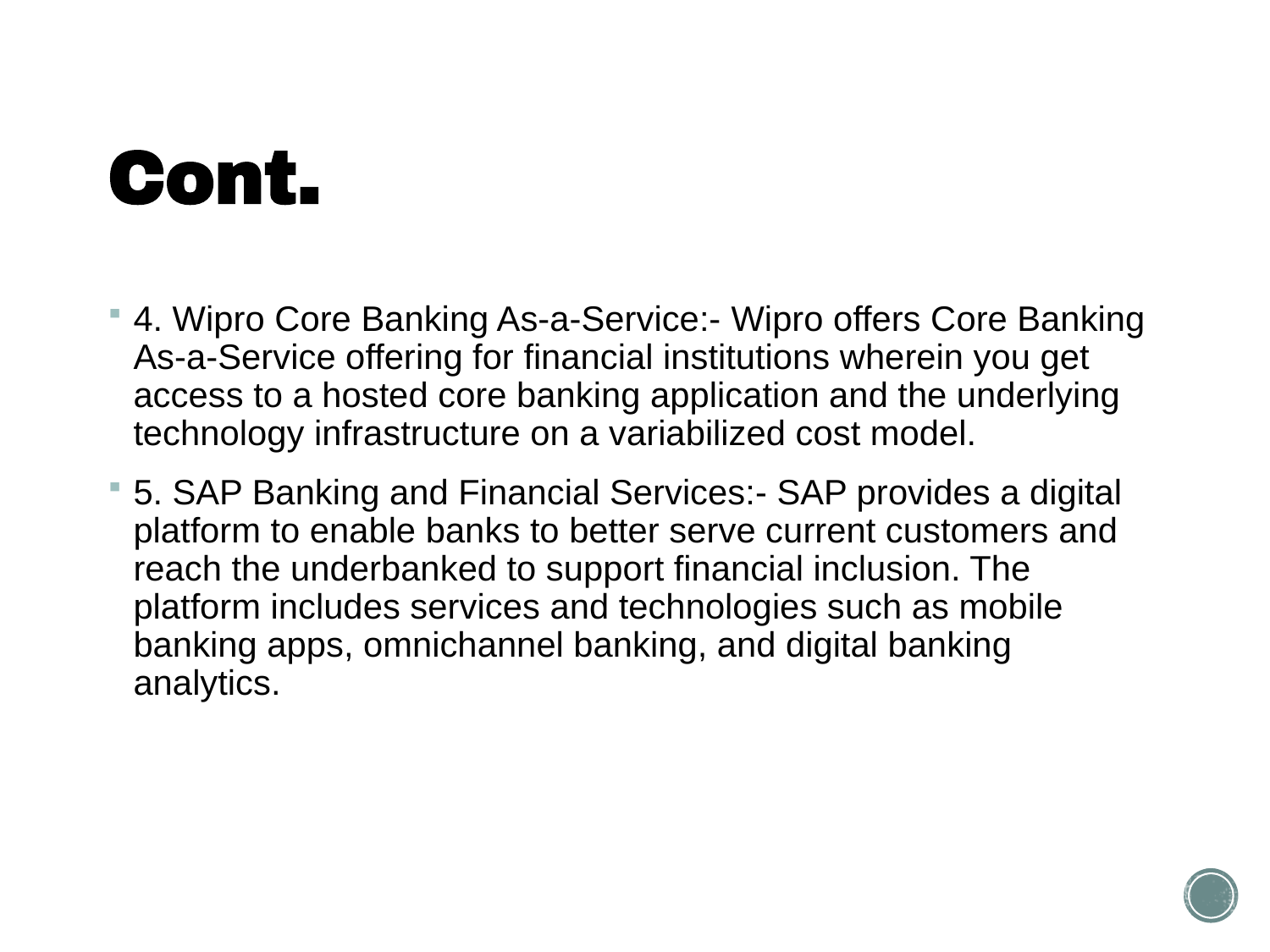

# Cont.
4. Wipro Core Banking As-a-Service:- Wipro offers Core Banking As-a-Service offering for financial institutions wherein you get access to a hosted core banking application and the underlying technology infrastructure on a variabilized cost model.
5. SAP Banking and Financial Services:- SAP provides a digital platform to enable banks to better serve current customers and reach the underbanked to support financial inclusion. The platform includes services and technologies such as mobile banking apps, omnichannel banking, and digital banking analytics.